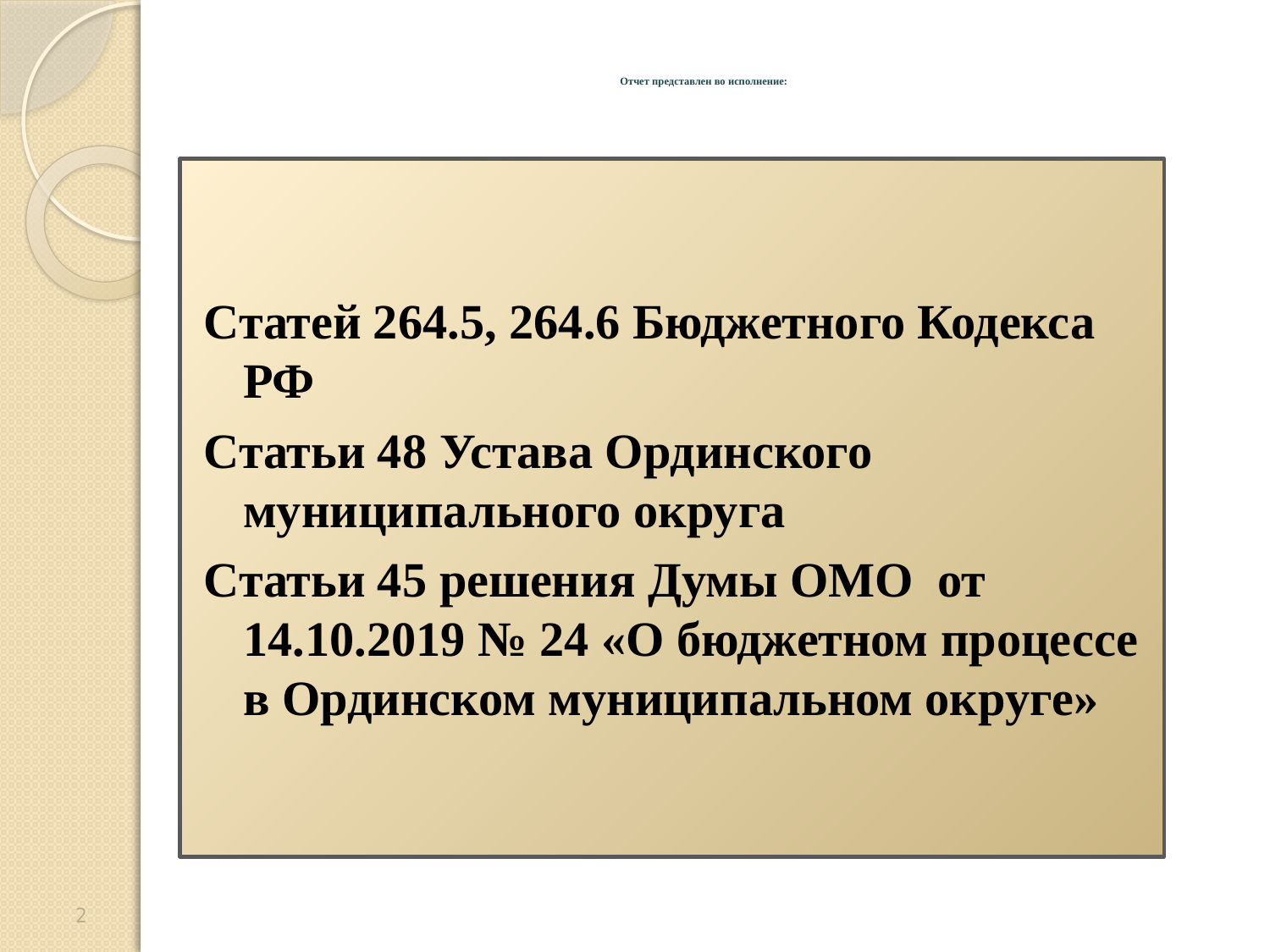

# Отчет представлен во исполнение:
Статей 264.5, 264.6 Бюджетного Кодекса РФ
Статьи 48 Устава Ординского муниципального округа
Статьи 45 решения Думы ОМО  от 14.10.2019 № 24 «О бюджетном процессе в Ординском муниципальном округе»
2